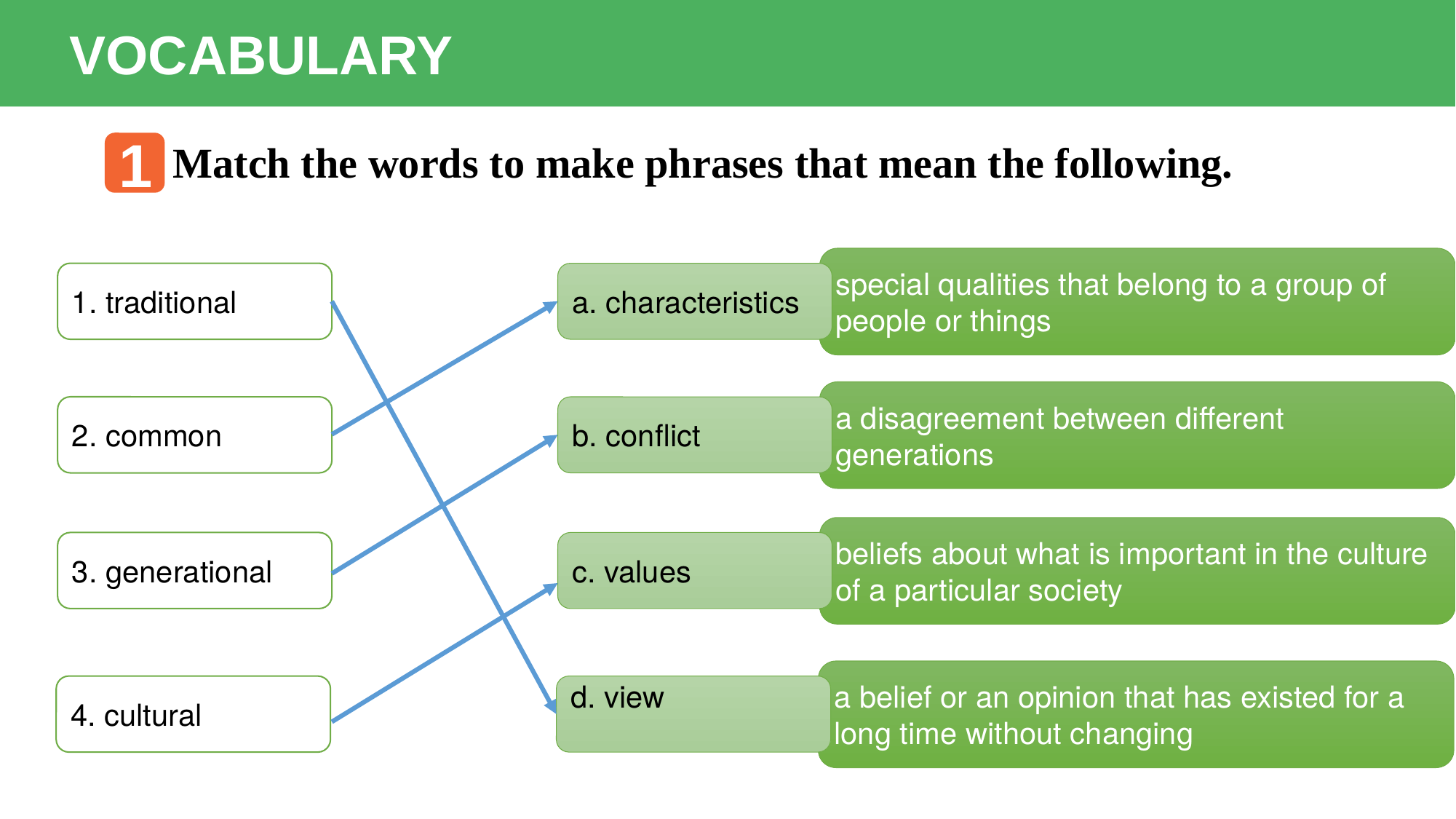

VOCABULARY
1
Match the words to make phrases that mean the following.

special qualities that belong to a group of
people or things
1. traditional
a. characteristics
a disagreement between different generations
2. common
b. conflict
beliefs about what is important in the culture of a particular society
3. generational
c. values
a belief or an opinion that has existed for a long time without changing
4. cultural
d. view